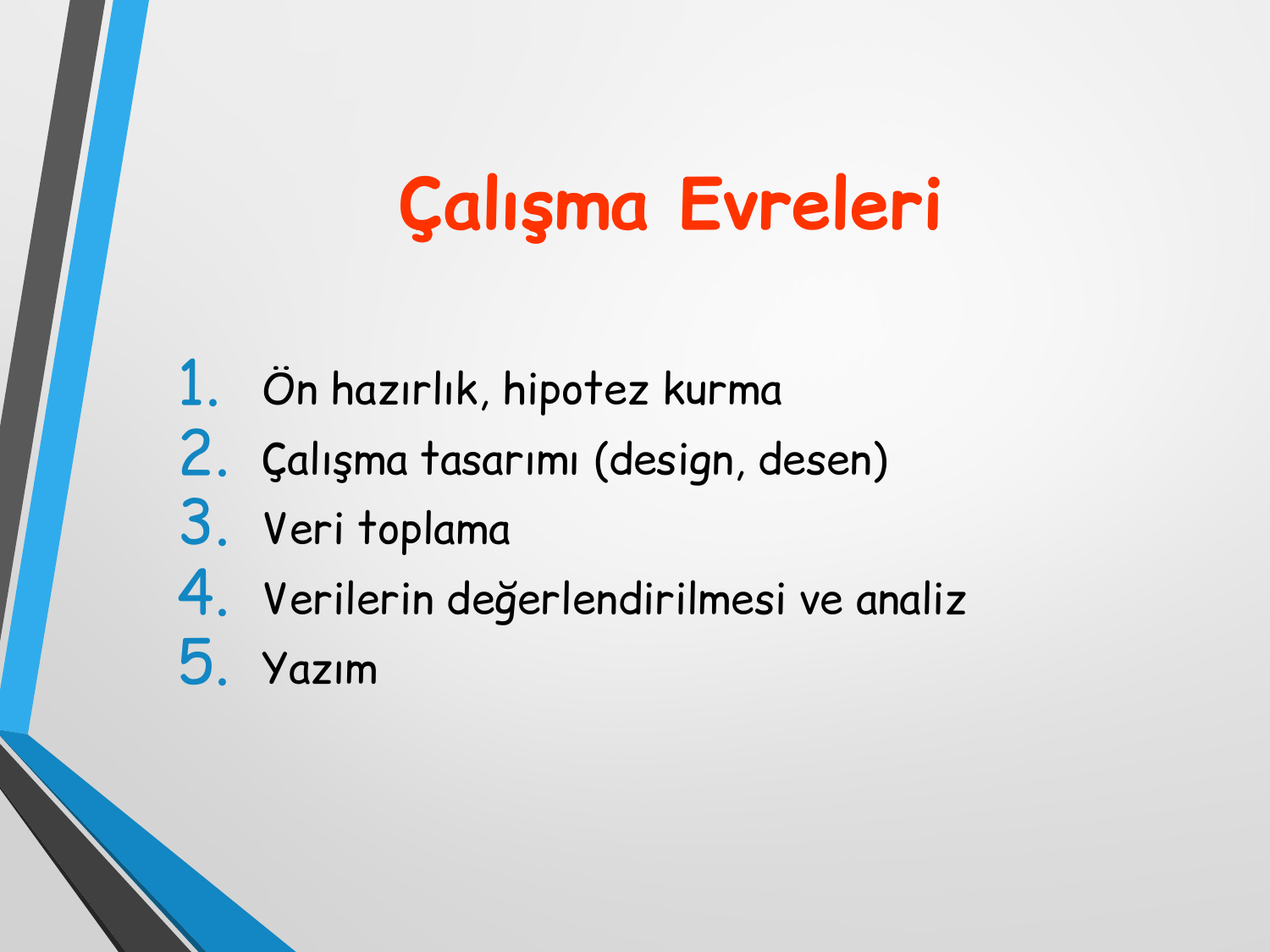

# Çalışma Evreleri
Ön hazırlık, hipotez kurma
Çalışma tasarımı (design, desen)
Veri toplama
Verilerin değerlendirilmesi ve analiz
Yazım